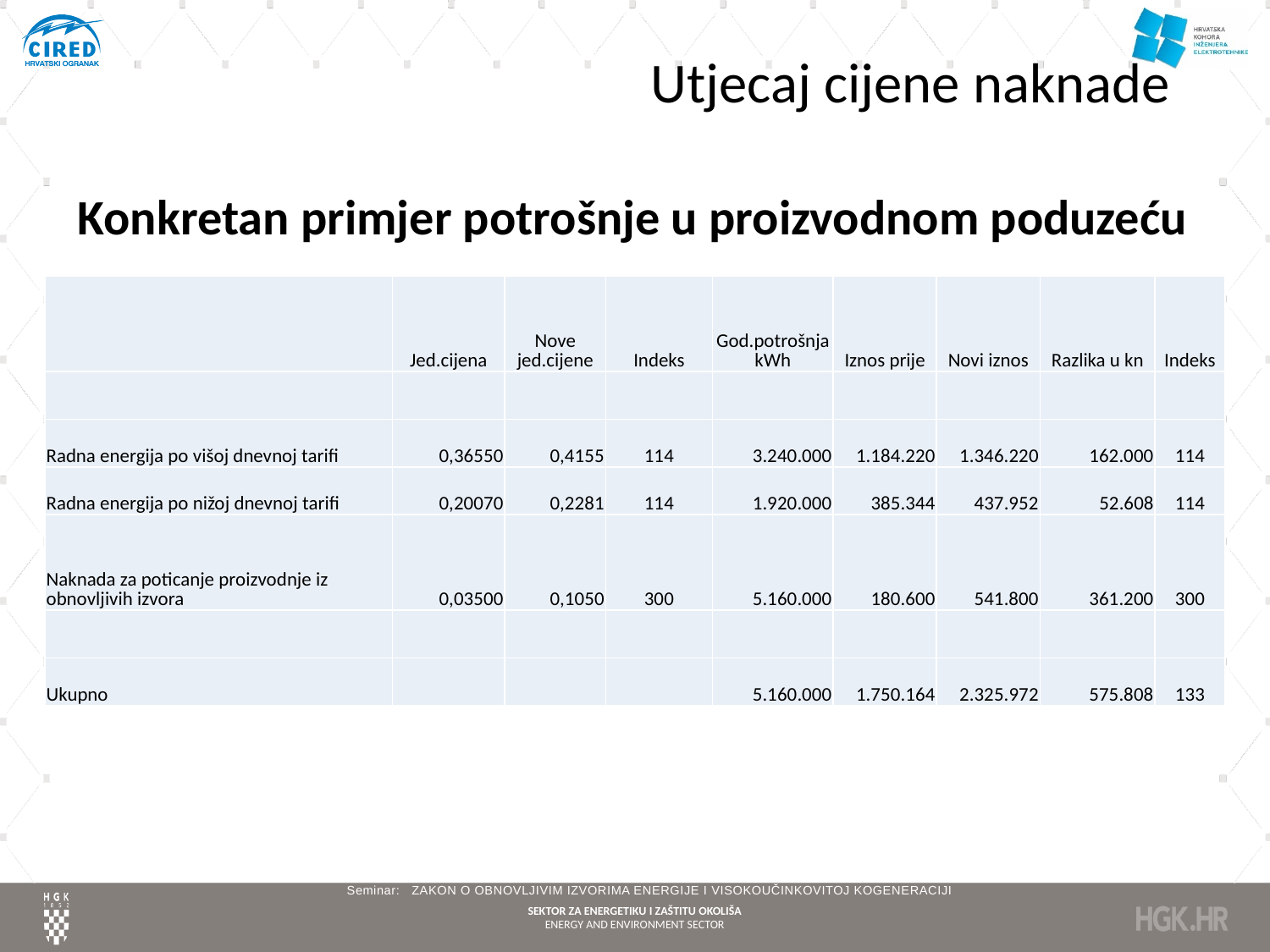

# Utjecaj cijene naknade
Konkretan primjer potrošnje u proizvodnom poduzeću

|  | Jed.cijena | Nove jed.cijene | Indeks | God.potrošnja kWh | Iznos prije | Novi iznos | Razlika u kn | Indeks |
| --- | --- | --- | --- | --- | --- | --- | --- | --- |
|  |  |  |  |  |  |  |  |  |
| Radna energija po višoj dnevnoj tarifi | 0,36550 | 0,4155 | 114 | 3.240.000 | 1.184.220 | 1.346.220 | 162.000 | 114 |
| Radna energija po nižoj dnevnoj tarifi | 0,20070 | 0,2281 | 114 | 1.920.000 | 385.344 | 437.952 | 52.608 | 114 |
| Naknada za poticanje proizvodnje iz obnovljivih izvora | 0,03500 | 0,1050 | 300 | 5.160.000 | 180.600 | 541.800 | 361.200 | 300 |
|  |  |  |  |  |  |  |  |  |
| Ukupno |  |  |  | 5.160.000 | 1.750.164 | 2.325.972 | 575.808 | 133 |